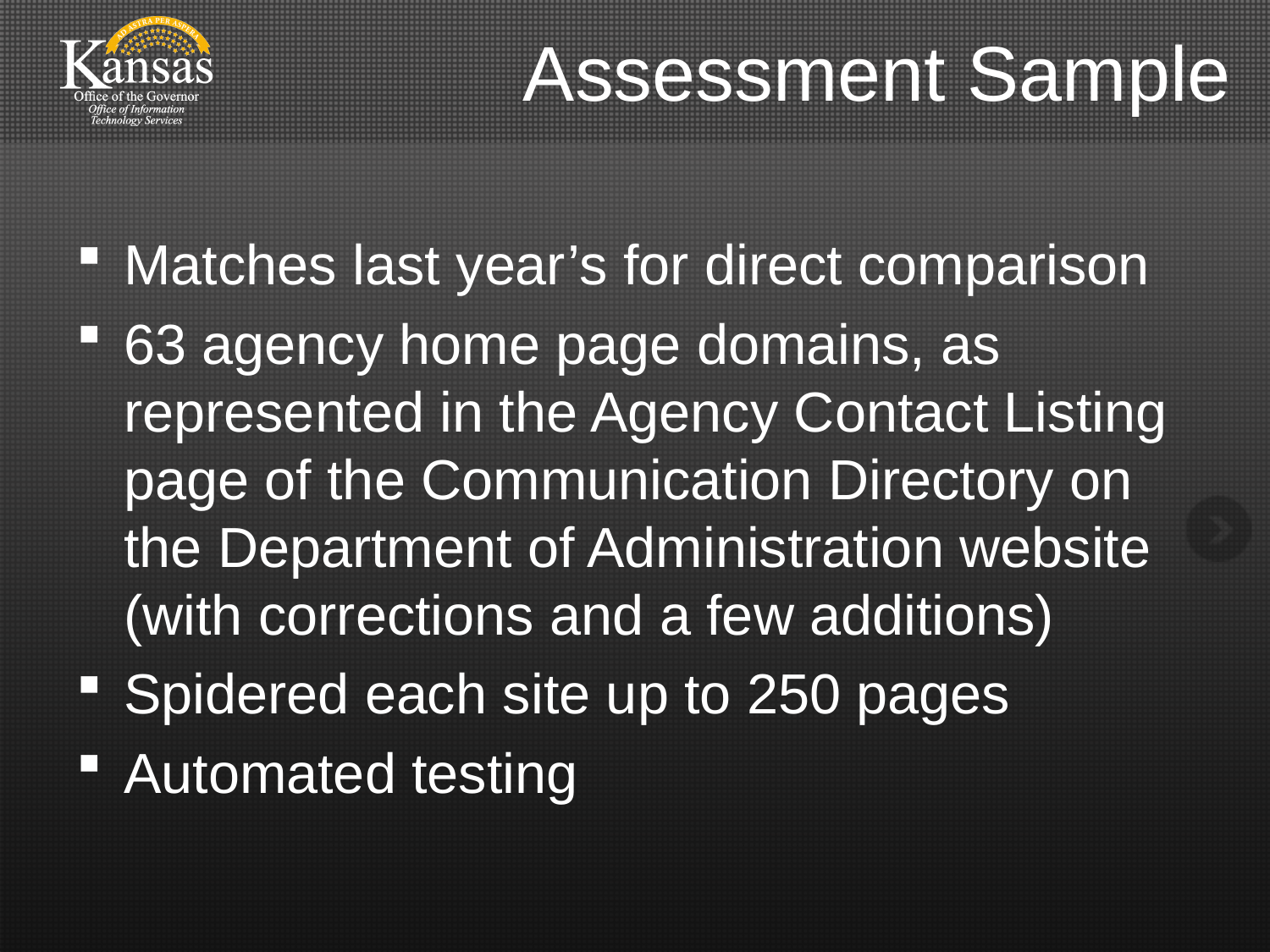

# Assessment Sample
Matches last year’s for direct comparison
63 agency home page domains, as represented in the Agency Contact Listing page of the Communication Directory on the Department of Administration website (with corrections and a few additions)
Spidered each site up to 250 pages
Automated testing